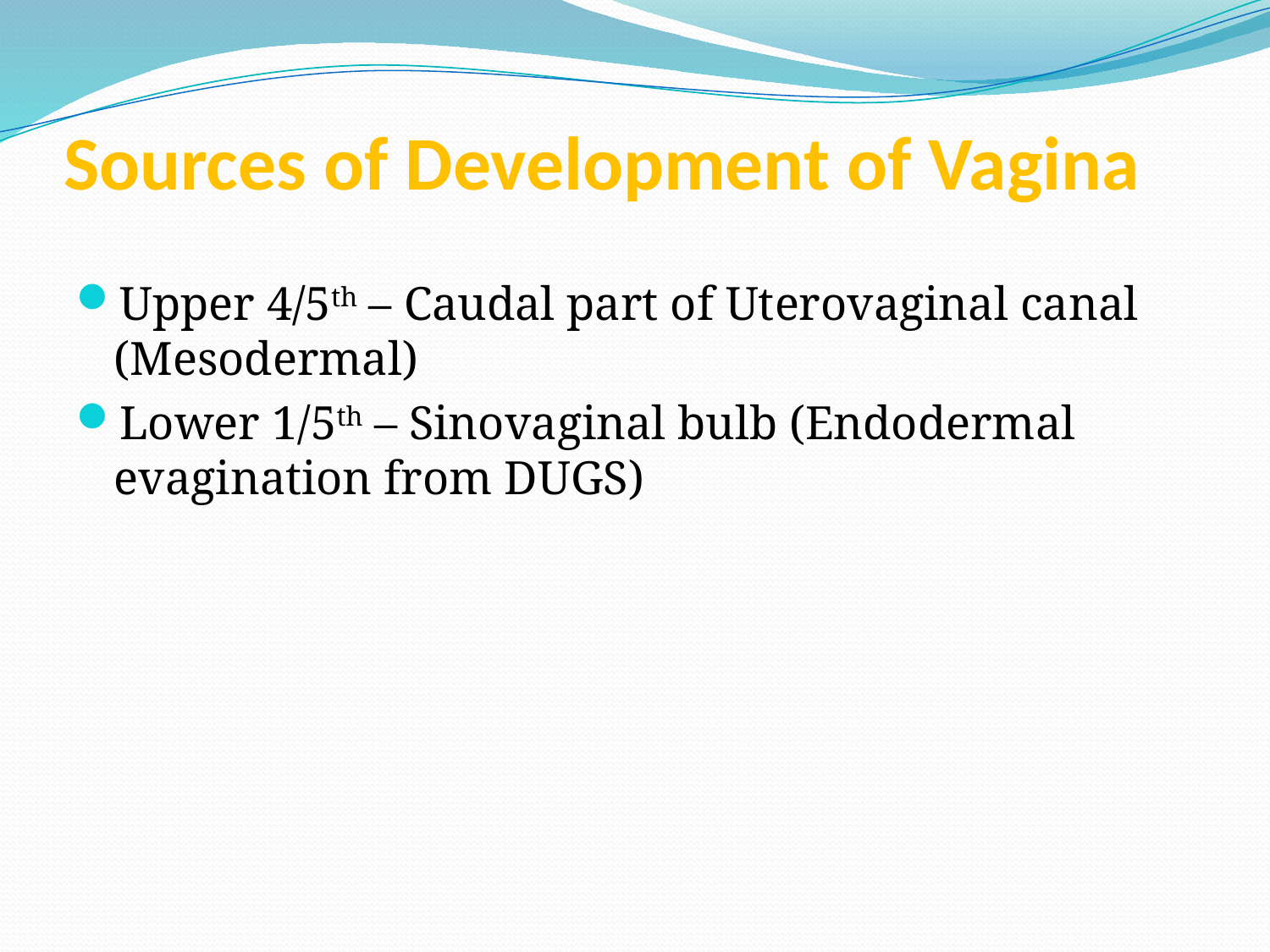

# Sources of Development of Vagina
Upper 4/5th – Caudal part of Uterovaginal canal (Mesodermal)
Lower 1/5th – Sinovaginal bulb (Endodermal evagination from DUGS)